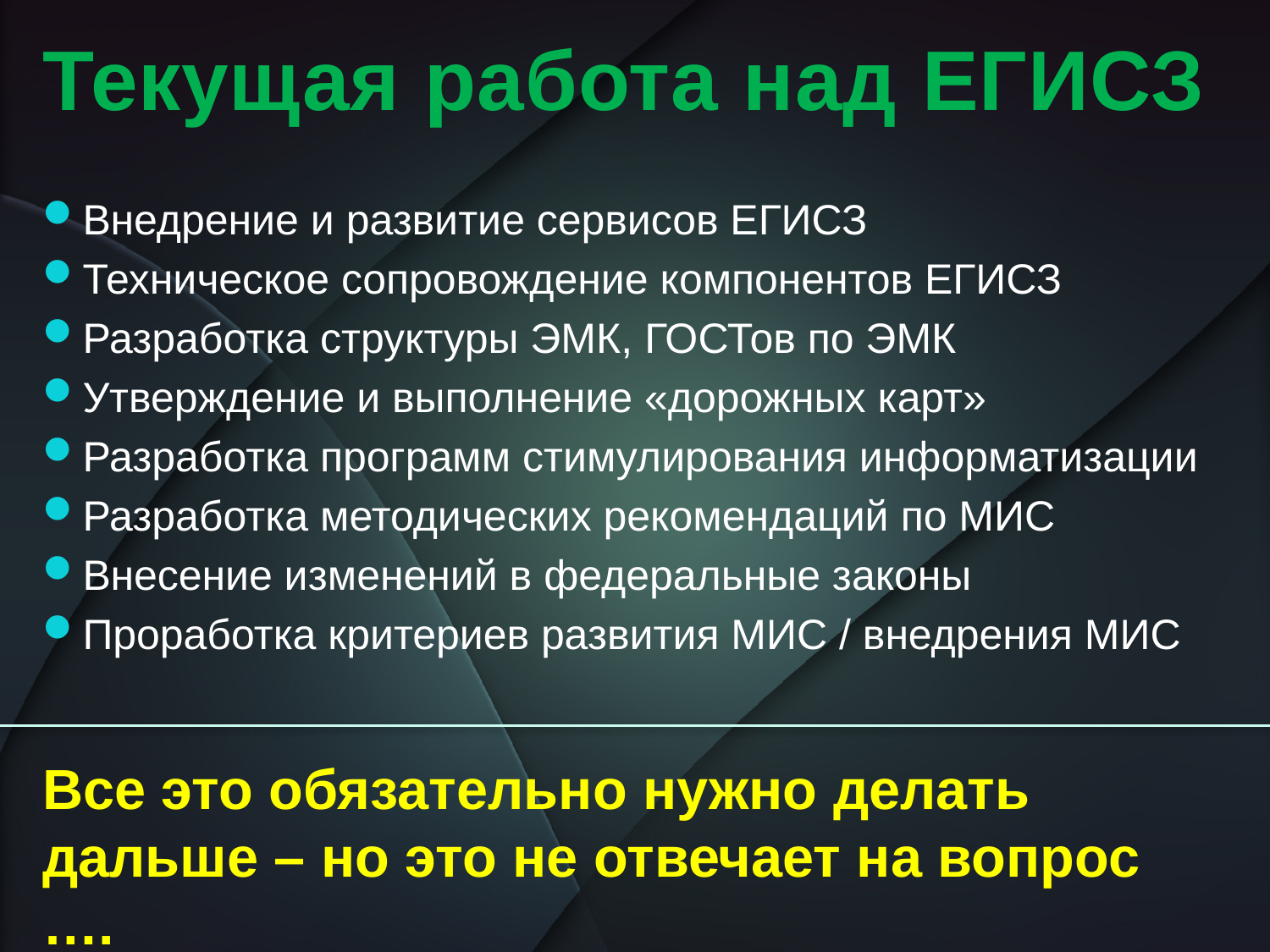

# Текущая работа над ЕГИСЗ
Внедрение и развитие сервисов ЕГИСЗ
Техническое сопровождение компонентов ЕГИСЗ
Разработка структуры ЭМК, ГОСТов по ЭМК
Утверждение и выполнение «дорожных карт»
Разработка программ стимулирования информатизации
Разработка методических рекомендаций по МИС
Внесение изменений в федеральные законы
Проработка критериев развития МИС / внедрения МИС

Все это обязательно нужно делать дальше – но это не отвечает на вопрос ….